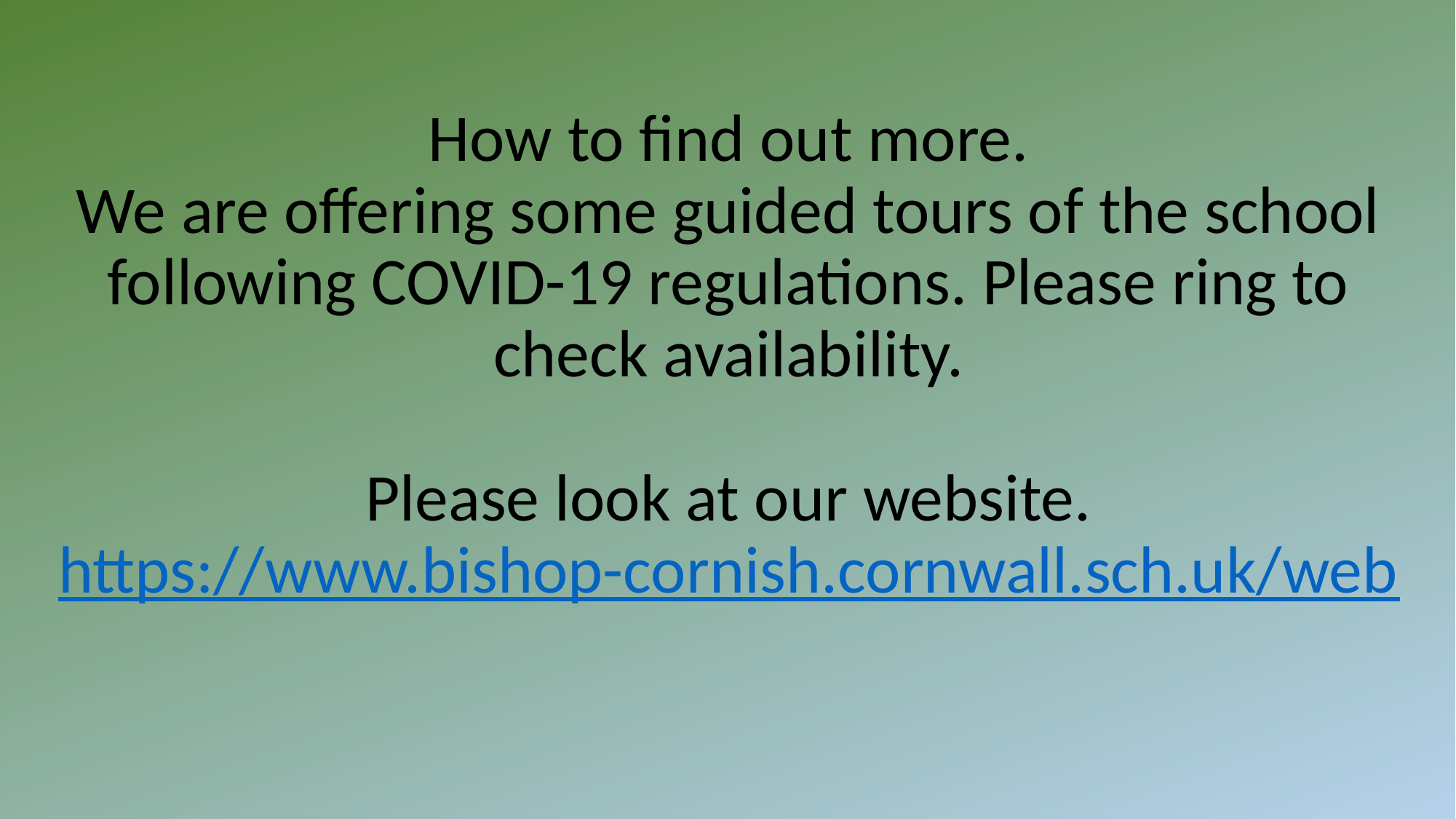

# How to find out more. We are offering some guided tours of the school following COVID-19 regulations. Please ring to check availability. Please look at our website. https://www.bishop-cornish.cornwall.sch.uk/web